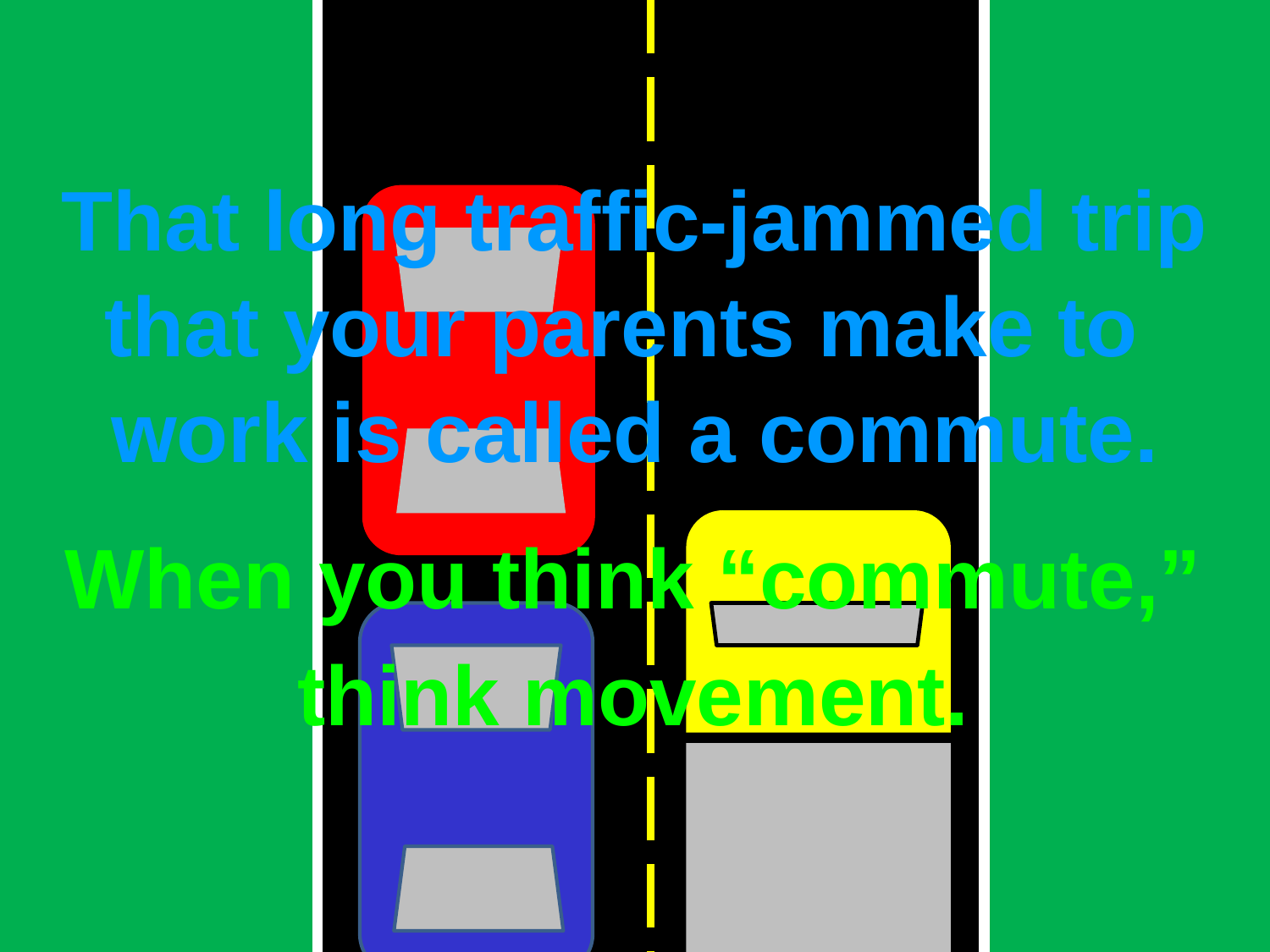

That long traffic-jammed trip

that your parents make to
work is called a commute.

When you think “commute,”

think movement.